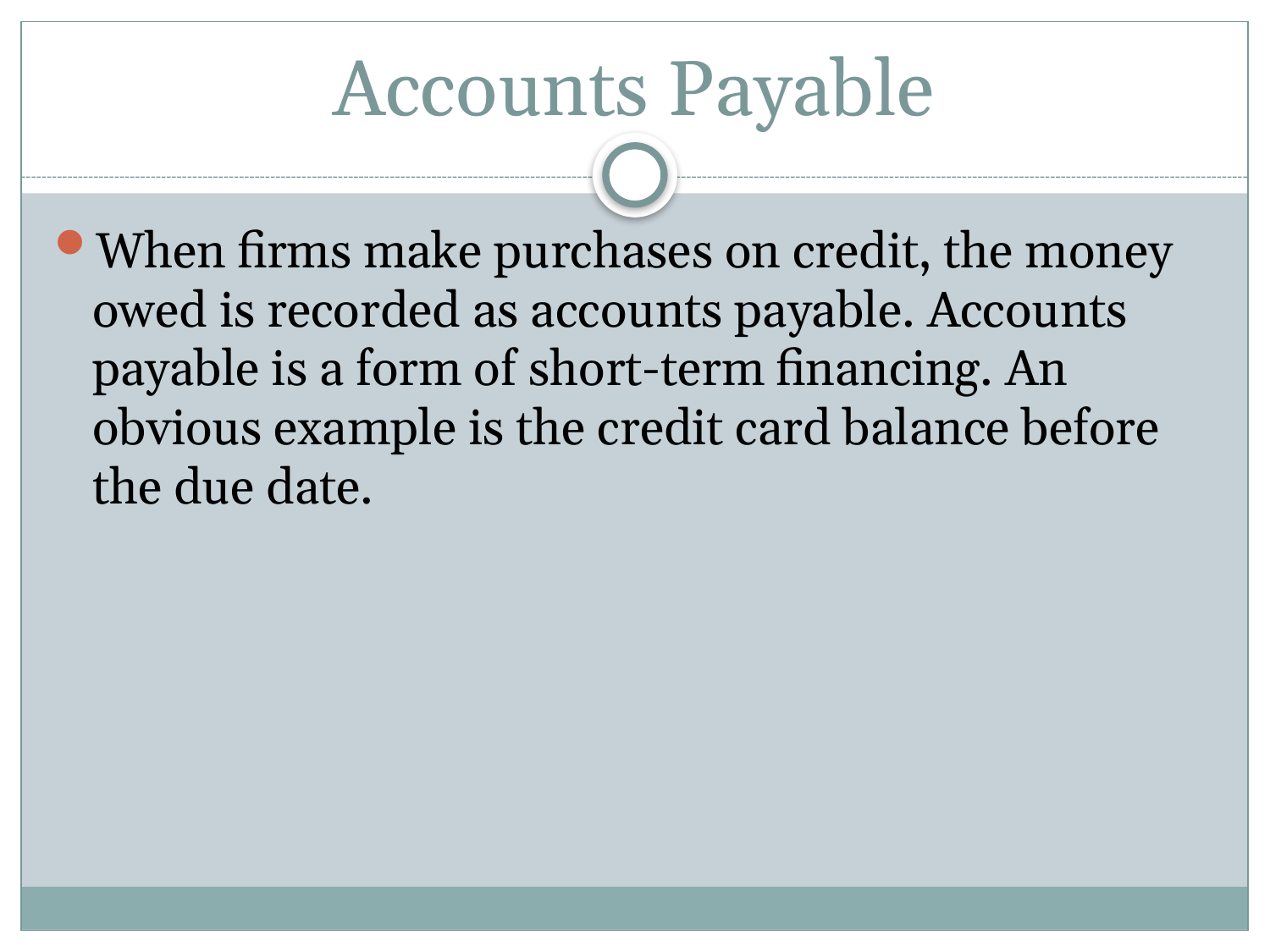

# Accounts Payable
When firms make purchases on credit, the money owed is recorded as accounts payable. Accounts payable is a form of short-term financing. An obvious example is the credit card balance before the due date.